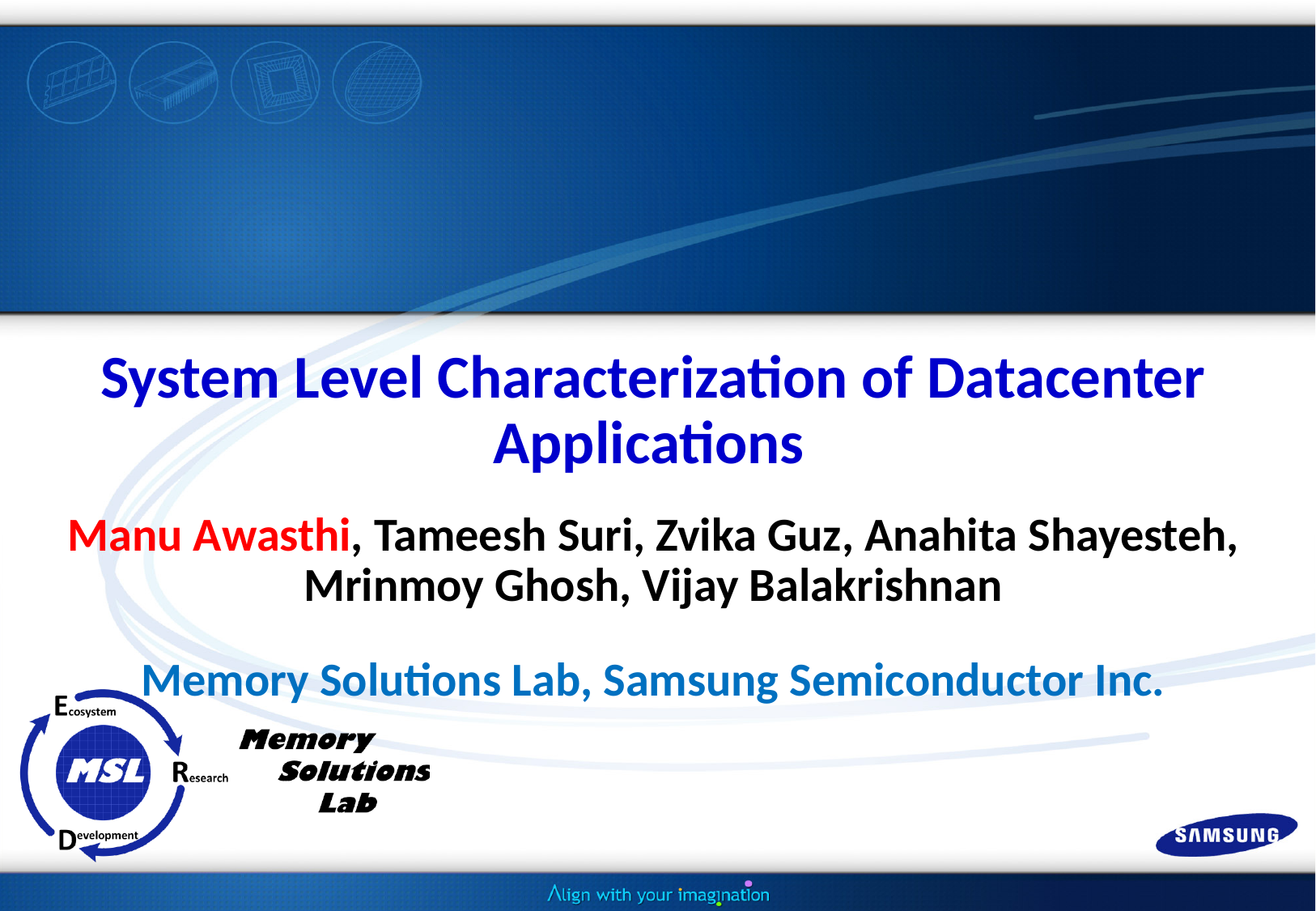

# System Level Characterization of Datacenter Applications Manu Awasthi, Tameesh Suri, Zvika Guz, Anahita Shayesteh, Mrinmoy Ghosh, Vijay Balakrishnan Memory Solutions Lab, Samsung Semiconductor Inc.